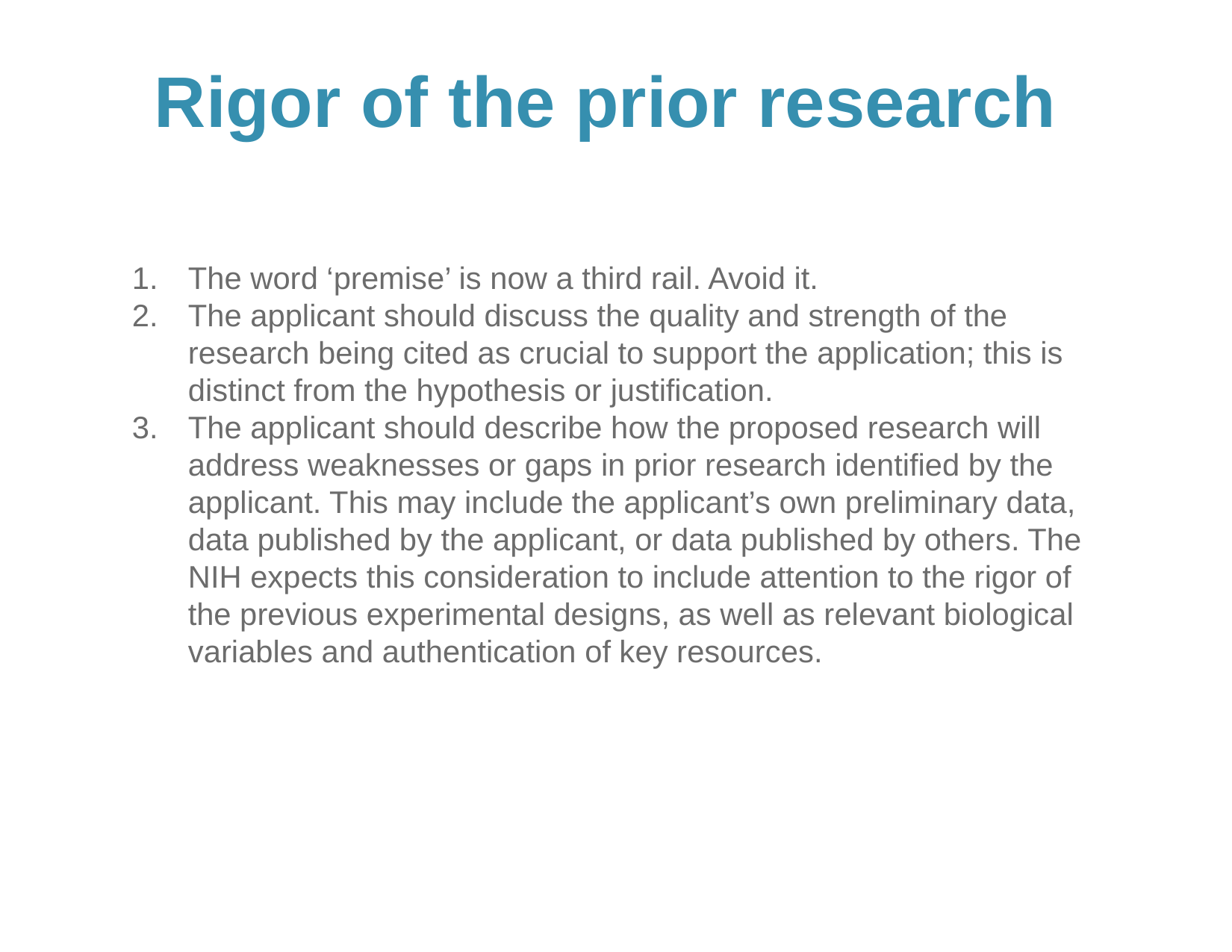

# Rigor of the prior research
The word ‘premise’ is now a third rail. Avoid it.
The applicant should discuss the quality and strength of the research being cited as crucial to support the application; this is distinct from the hypothesis or justification.
The applicant should describe how the proposed research will address weaknesses or gaps in prior research identified by the applicant. This may include the applicant’s own preliminary data, data published by the applicant, or data published by others. The NIH expects this consideration to include attention to the rigor of the previous experimental designs, as well as relevant biological variables and authentication of key resources.